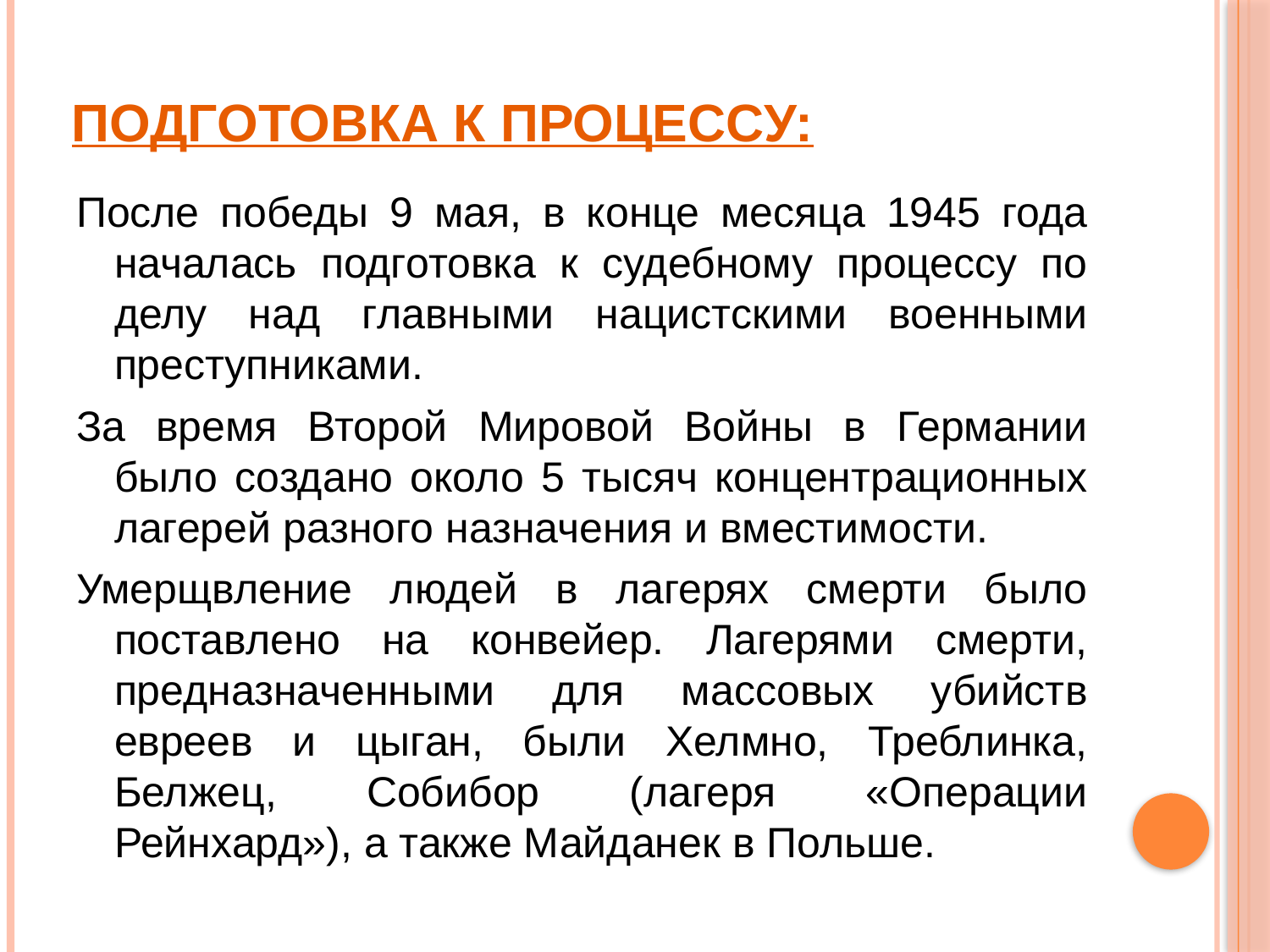

# Подготовка к процессу:
После победы 9 мая, в конце месяца 1945 года началась подготовка к судебному процессу по делу над главными нацистскими военными преступниками.
За время Второй Мировой Войны в Германии было создано около 5 тысяч концентрационных лагерей разного назначения и вместимости.
Умерщвление людей в лагерях смерти было поставлено на конвейер. Лагерями смерти, предназначенными для массовых убийств евреев и цыган, были Хелмно, Треблинка, Белжец, Собибор (лагеря «Операции Рейнхард»), а также Майданек в Польше.